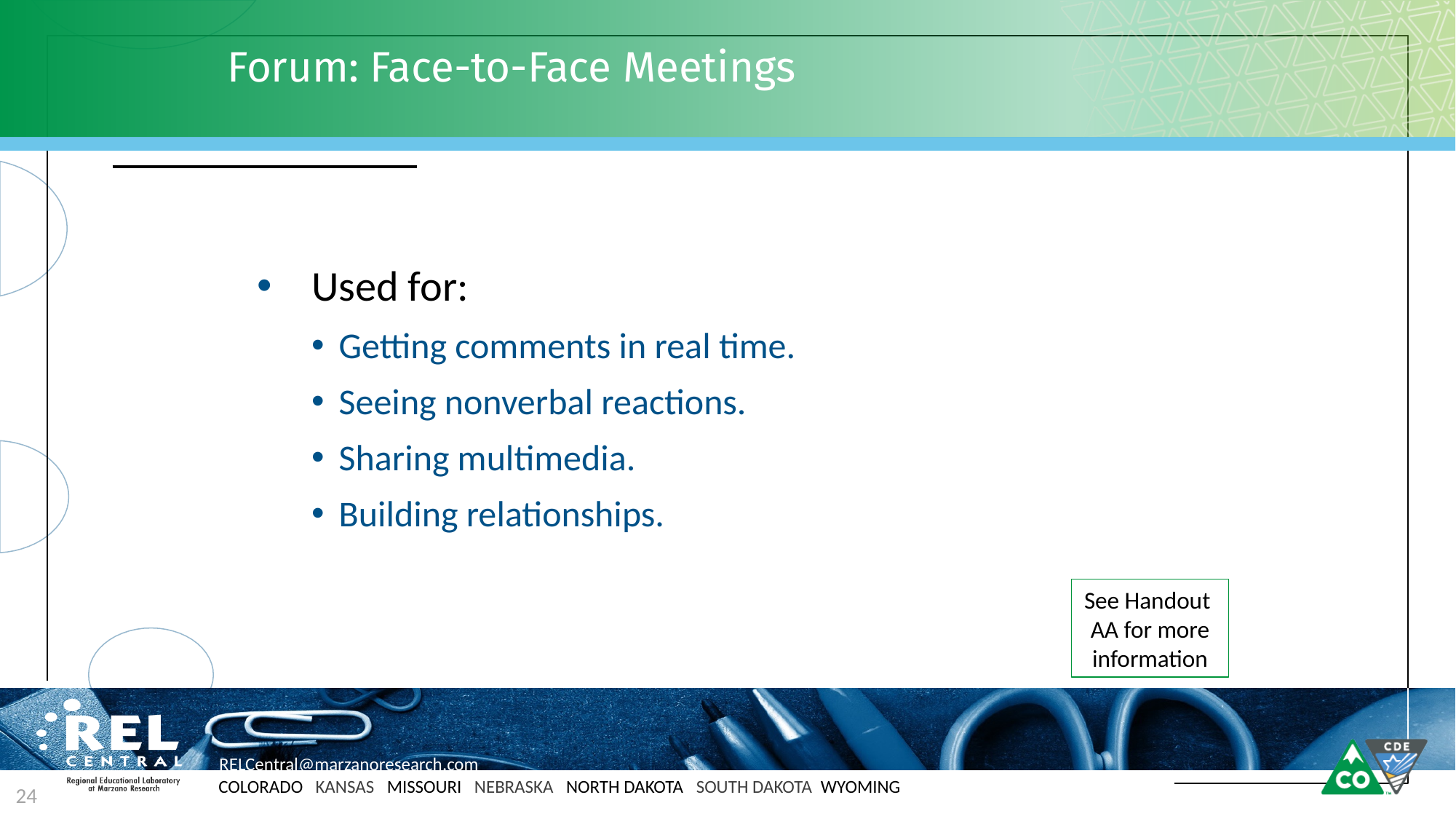

# Forum: Face-to-Face Meetings
Used for:
Getting comments in real time.
Seeing nonverbal reactions.
Sharing multimedia.
Building relationships.

See Handout  AA for more information
24